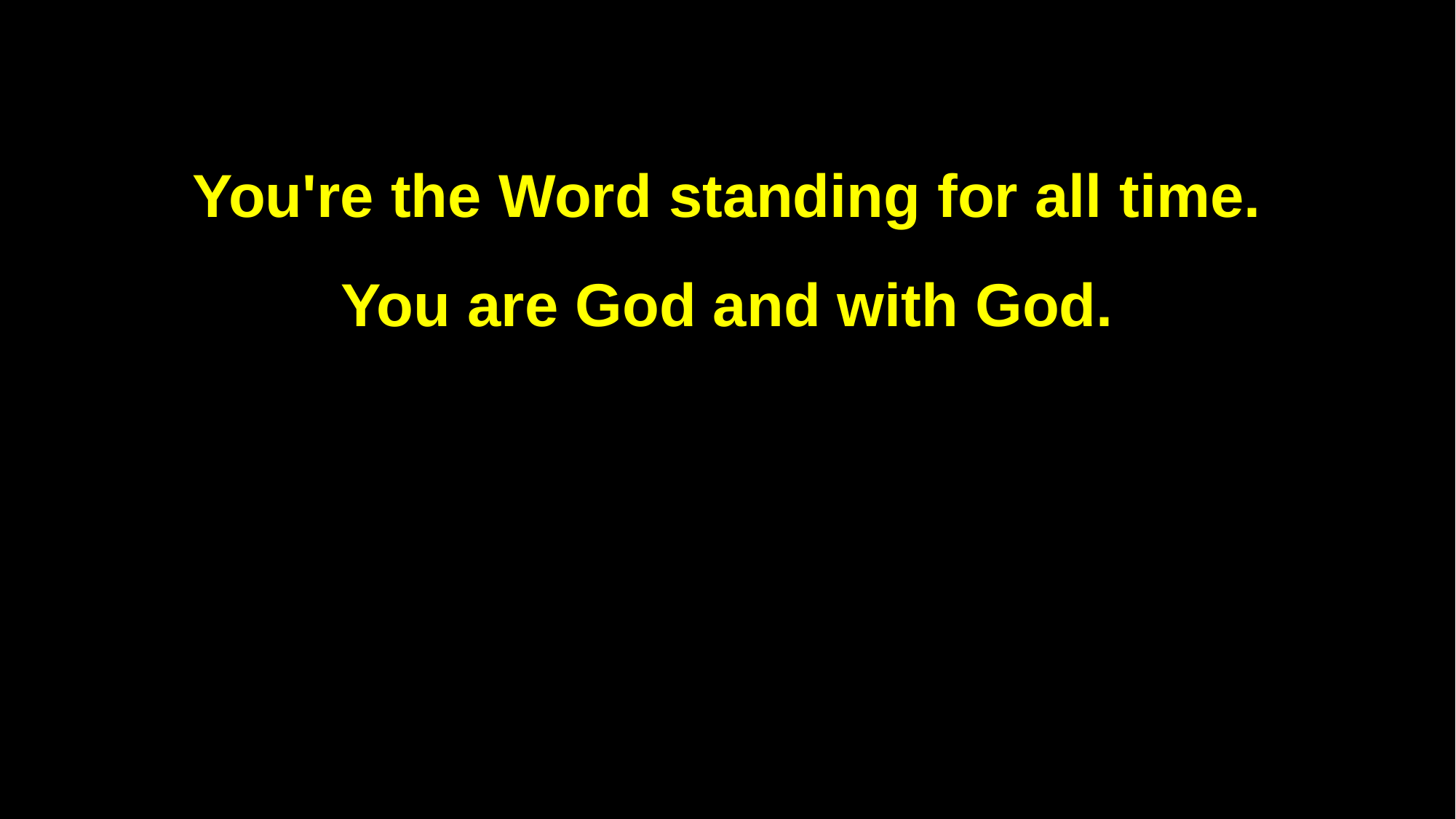

You're the Word standing for all time.
You are God and with God.